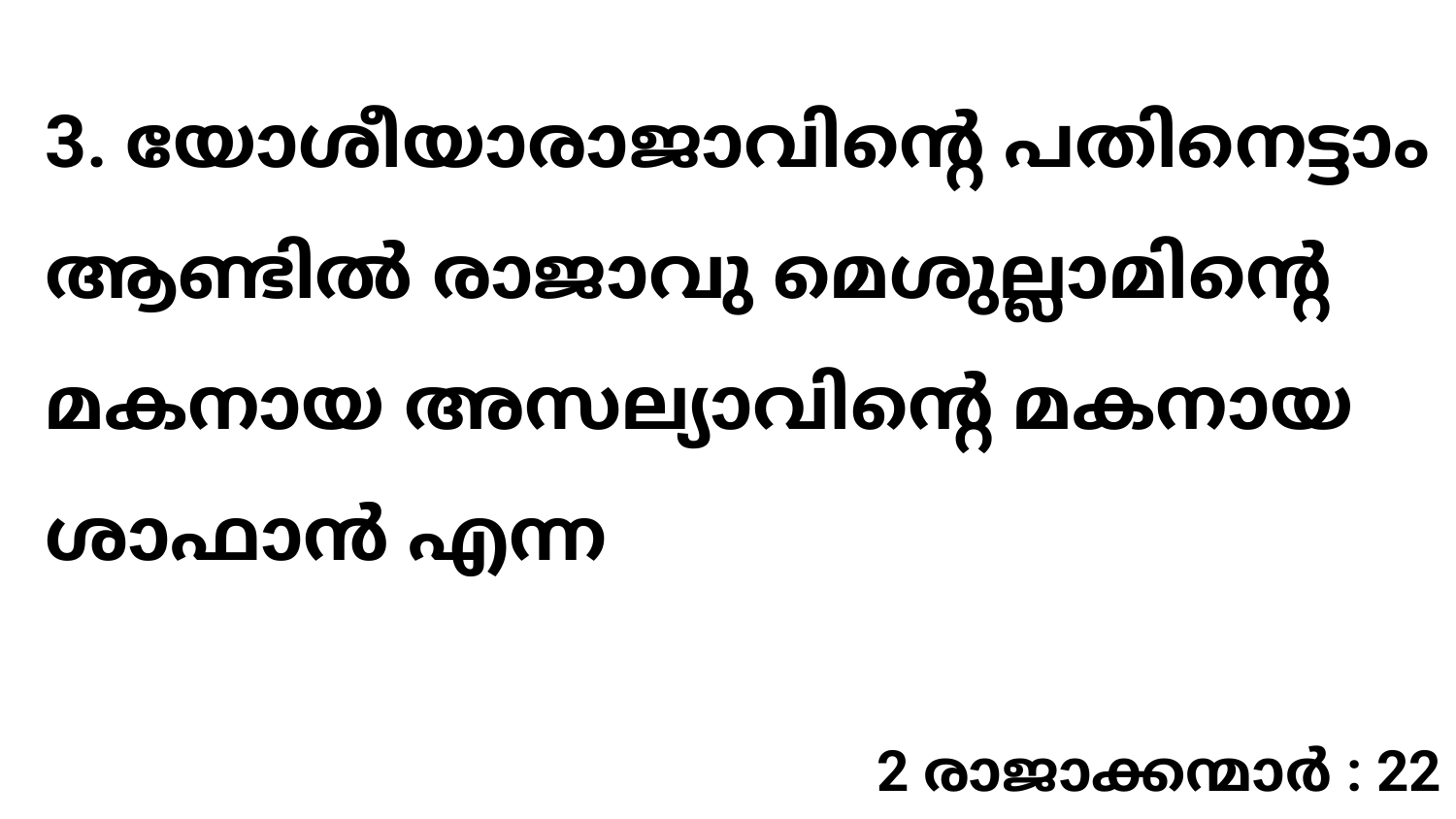

3. യോശീയാരാജാവിന്റെ പതിനെട്ടാം ആണ്ടിൽ രാജാവു മെശുല്ലാമിന്റെ മകനായ അസല്യാവിന്റെ മകനായ ശാഫാൻ എന്ന
2 രാജാക്കന്മാർ : 22